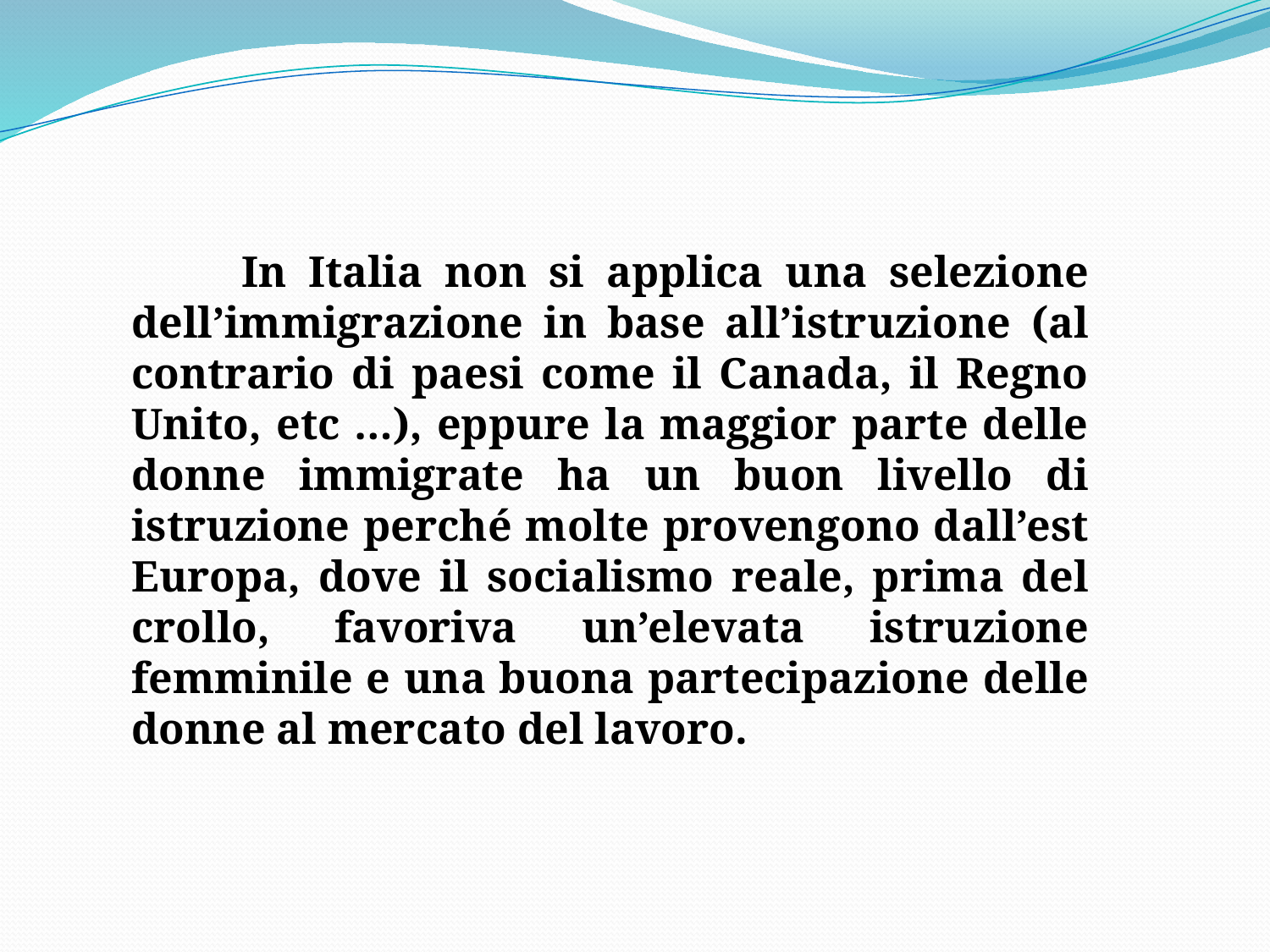

In Italia non si applica una selezione dell’immigrazione in base all’istruzione (al contrario di paesi come il Canada, il Regno Unito, etc …), eppure la maggior parte delle donne immigrate ha un buon livello di istruzione perché molte provengono dall’est Europa, dove il socialismo reale, prima del crollo, favoriva un’elevata istruzione femminile e una buona partecipazione delle donne al mercato del lavoro.